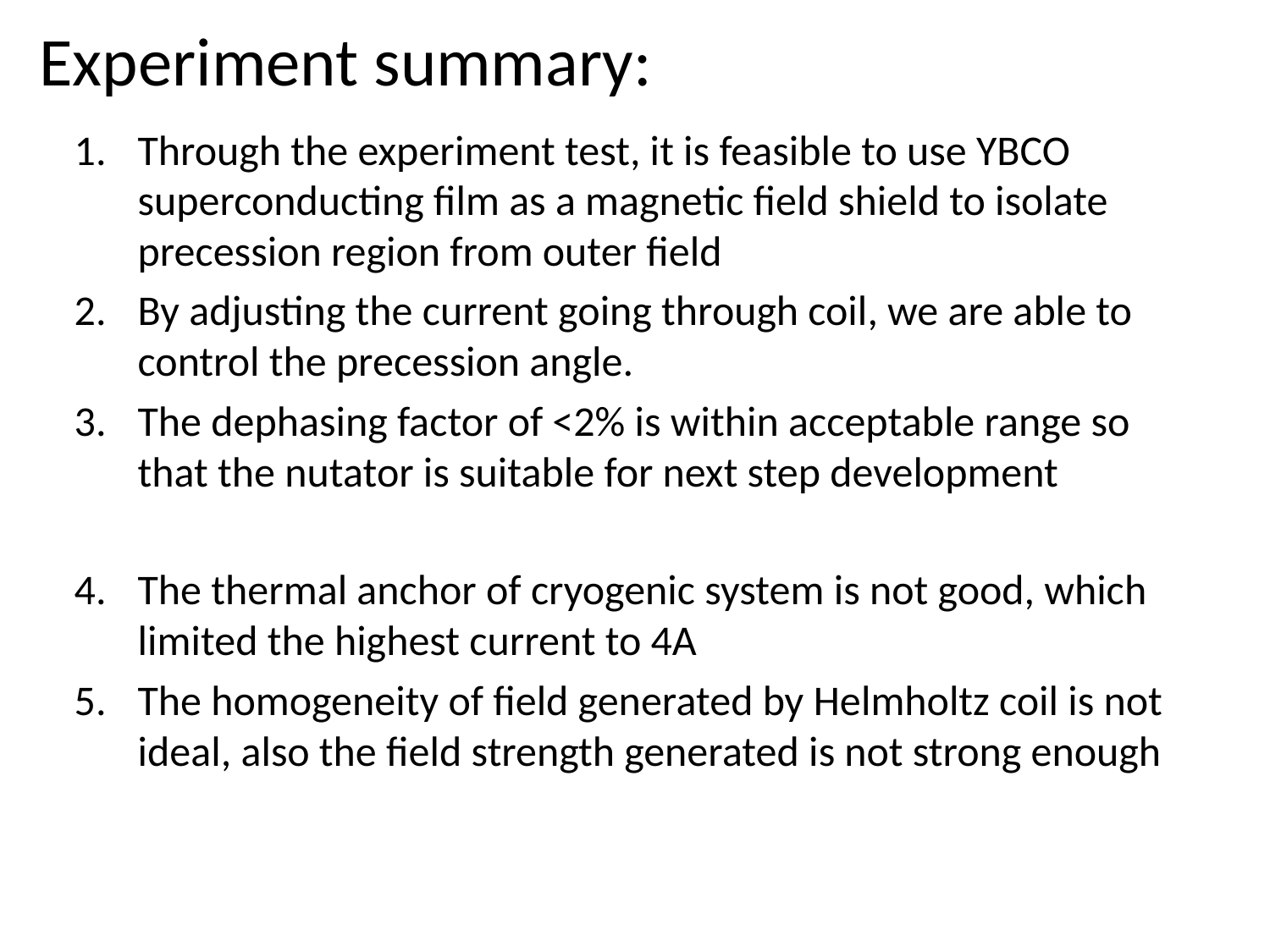

# Experiment summary:
Through the experiment test, it is feasible to use YBCO superconducting film as a magnetic field shield to isolate precession region from outer field
By adjusting the current going through coil, we are able to control the precession angle.
The dephasing factor of <2% is within acceptable range so that the nutator is suitable for next step development

The thermal anchor of cryogenic system is not good, which limited the highest current to 4A
The homogeneity of field generated by Helmholtz coil is not ideal, also the field strength generated is not strong enough